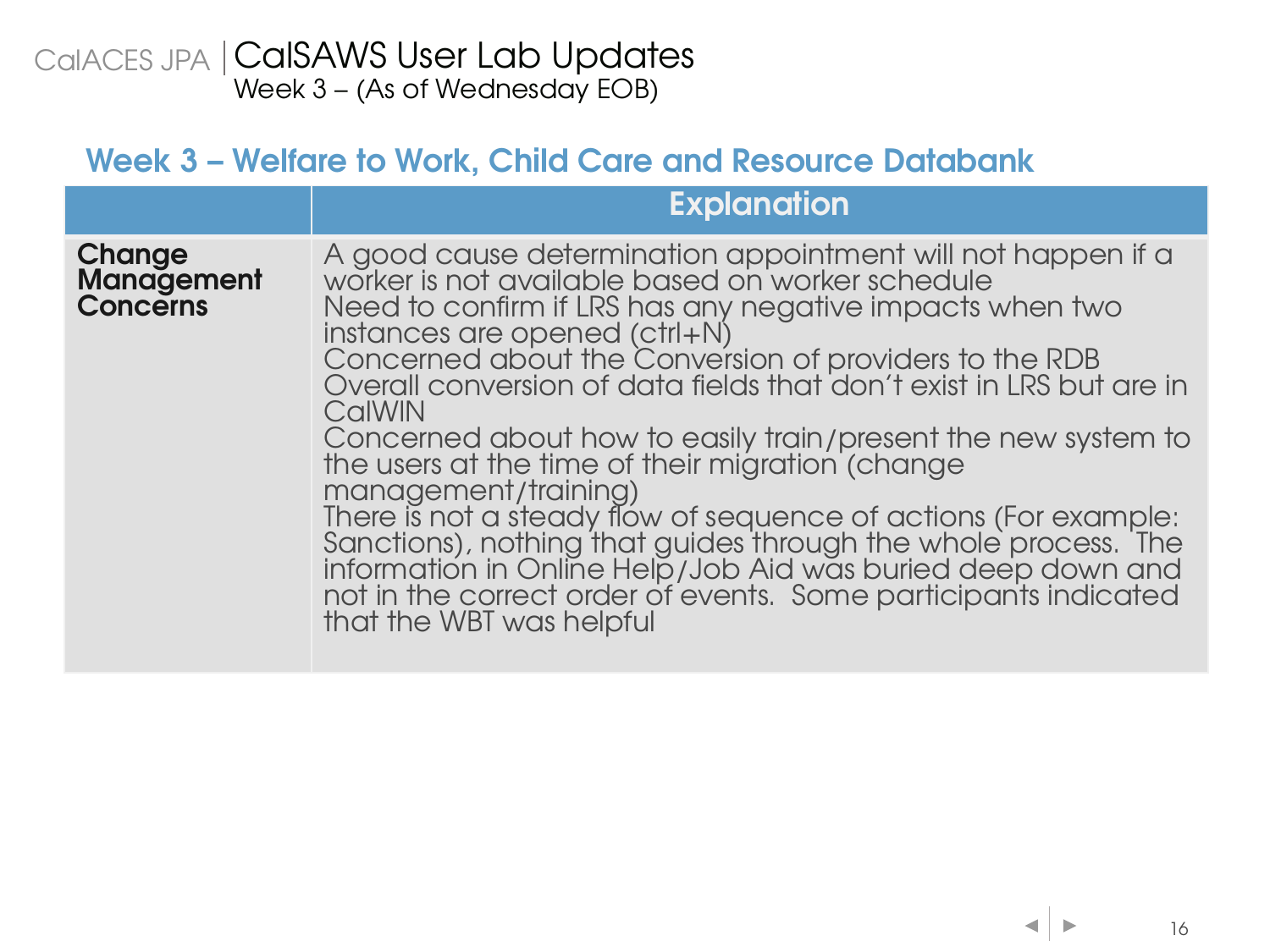

CalSAWS User Lab Updates
Week 3 – (As of Wednesday EOB)
Week 3 – Welfare to Work, Child Care and Resource Databank
|  | Explanation |
| --- | --- |
| Change Management Concerns | A good cause determination appointment will not happen if a worker is not available based on worker schedule Need to confirm if LRS has any negative impacts when two instances are opened (ctrl+N) Concerned about the Conversion of providers to the RDB Overall conversion of data fields that don’t exist in LRS but are in CalWIN Concerned about how to easily train/present the new system to the users at the time of their migration (change management/training) There is not a steady flow of sequence of actions (For example:  Sanctions), nothing that guides through the whole process.  The information in Online Help/Job Aid was buried deep down and not in the correct order of events.  Some participants indicated that the WBT was helpful |